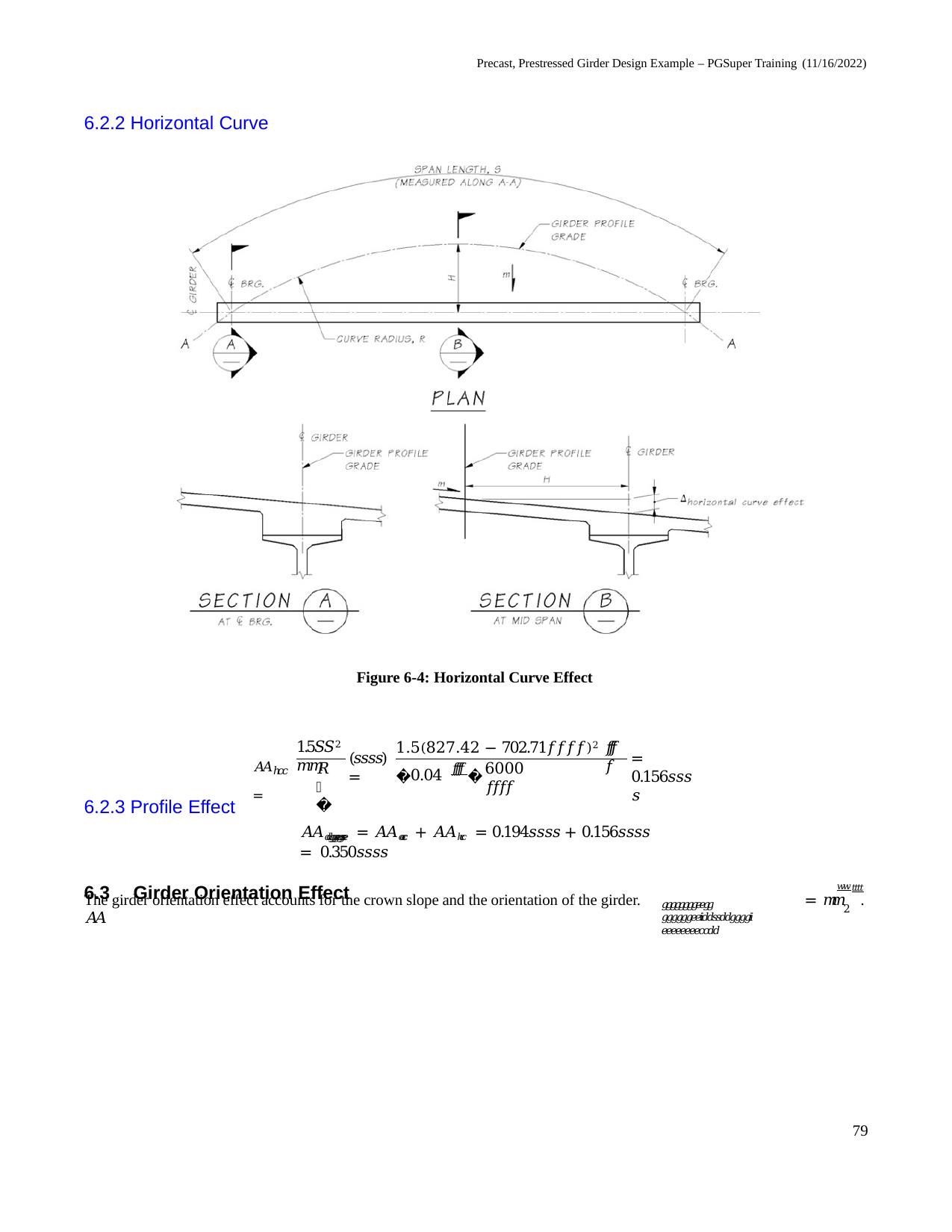

Precast, Prestressed Girder Design Example – PGSuper Training (11/16/2022)
6.2.2 Horizontal Curve

Figure 6-4: Horizontal Curve Effect
1.5(827.42 − 702.71𝑓𝑓𝑓𝑓)2 �0.04  𝑓𝑓𝑓𝑓�
1.5𝑆𝑆2𝑚𝑚
𝑓𝑓𝑓𝑓
(𝑠𝑠𝑠𝑠) =
= 0.156𝑠𝑠𝑠𝑠
𝐴𝐴ℎ𝑐𝑐 =
6000 𝑓𝑓𝑓𝑓
𝑅𝑅

6.2.3 Profile Effect
𝐴𝐴𝑑𝑑𝑔𝑔𝑔𝑔𝑒𝑒𝑔𝑔𝑠𝑠𝑒𝑒 = 𝐴𝐴𝑜𝑜𝑐𝑐 + 𝐴𝐴ℎ𝑐𝑐 = 0.194𝑠𝑠𝑠𝑠 + 0.156𝑠𝑠𝑠𝑠 = 0.350𝑠𝑠𝑠𝑠

6.3	Girder Orientation Effect
𝑤𝑤𝑡𝑡𝑡𝑡
= 𝑚𝑚	.
The girder orientation effect accounts for the crown slope and the orientation of the girder. 𝐴𝐴
𝑔𝑔𝑔𝑔𝑔𝑔𝑔𝑔𝑒𝑒𝑔𝑔 𝑔𝑔𝑔𝑔𝑔𝑔𝑒𝑒𝑖𝑖𝑑𝑑𝑠𝑠𝑑𝑑𝑔𝑔𝑔𝑔𝑖𝑖 𝑒𝑒𝑒𝑒𝑒𝑒𝑒𝑒𝑐𝑐𝑑𝑑
2
79